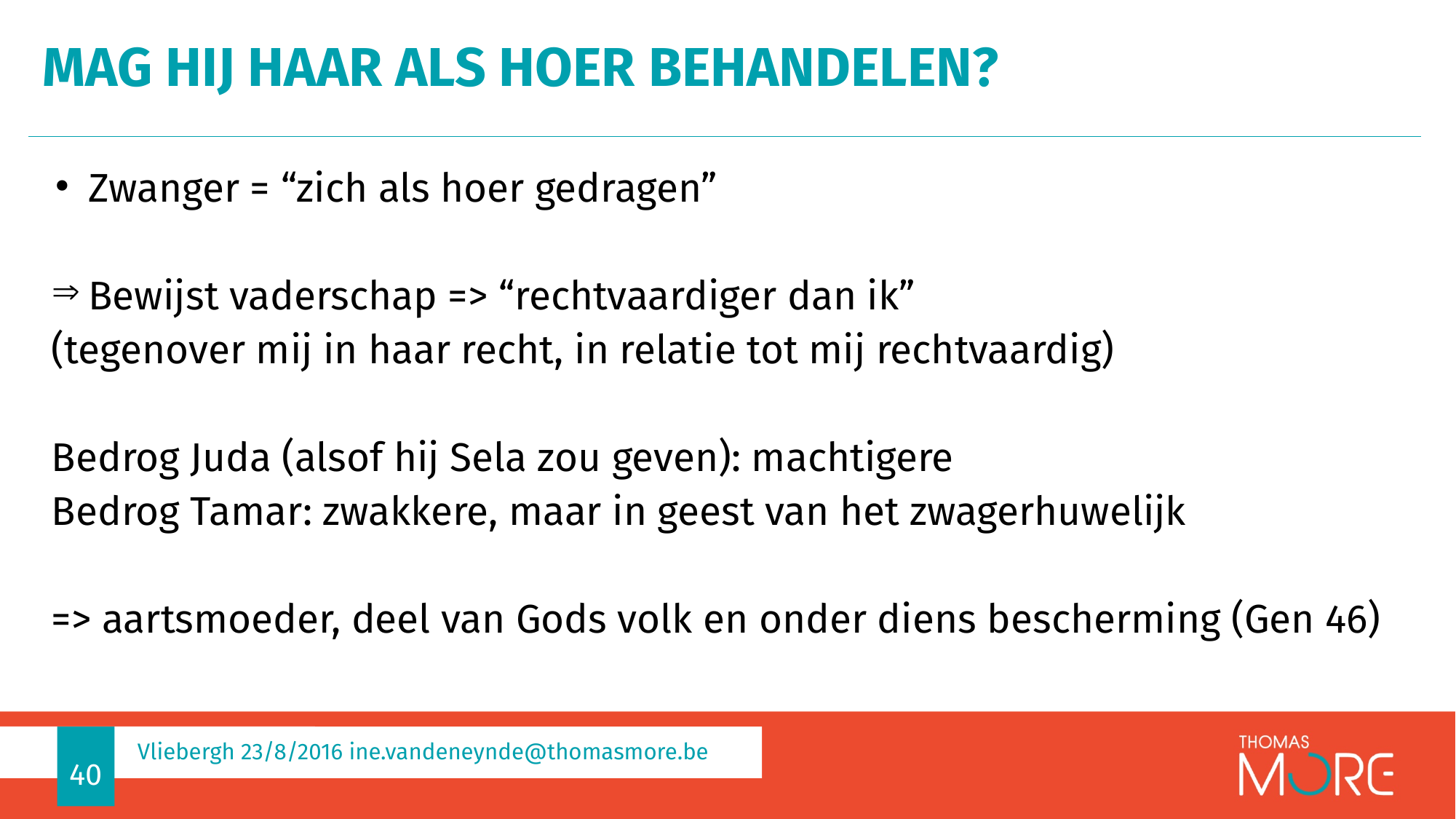

# Mag hij haar als hoer behandelen?
Zwanger = “zich als hoer gedragen”

Bewijst vaderschap => “rechtvaardiger dan ik”
(tegenover mij in haar recht, in relatie tot mij rechtvaardig)

Bedrog Juda (alsof hij Sela zou geven): machtigere
Bedrog Tamar: zwakkere, maar in geest van het zwagerhuwelijk

=> aartsmoeder, deel van Gods volk en onder diens bescherming (Gen 46)
40
Vliebergh 23/8/2016 ine.vandeneynde@thomasmore.be